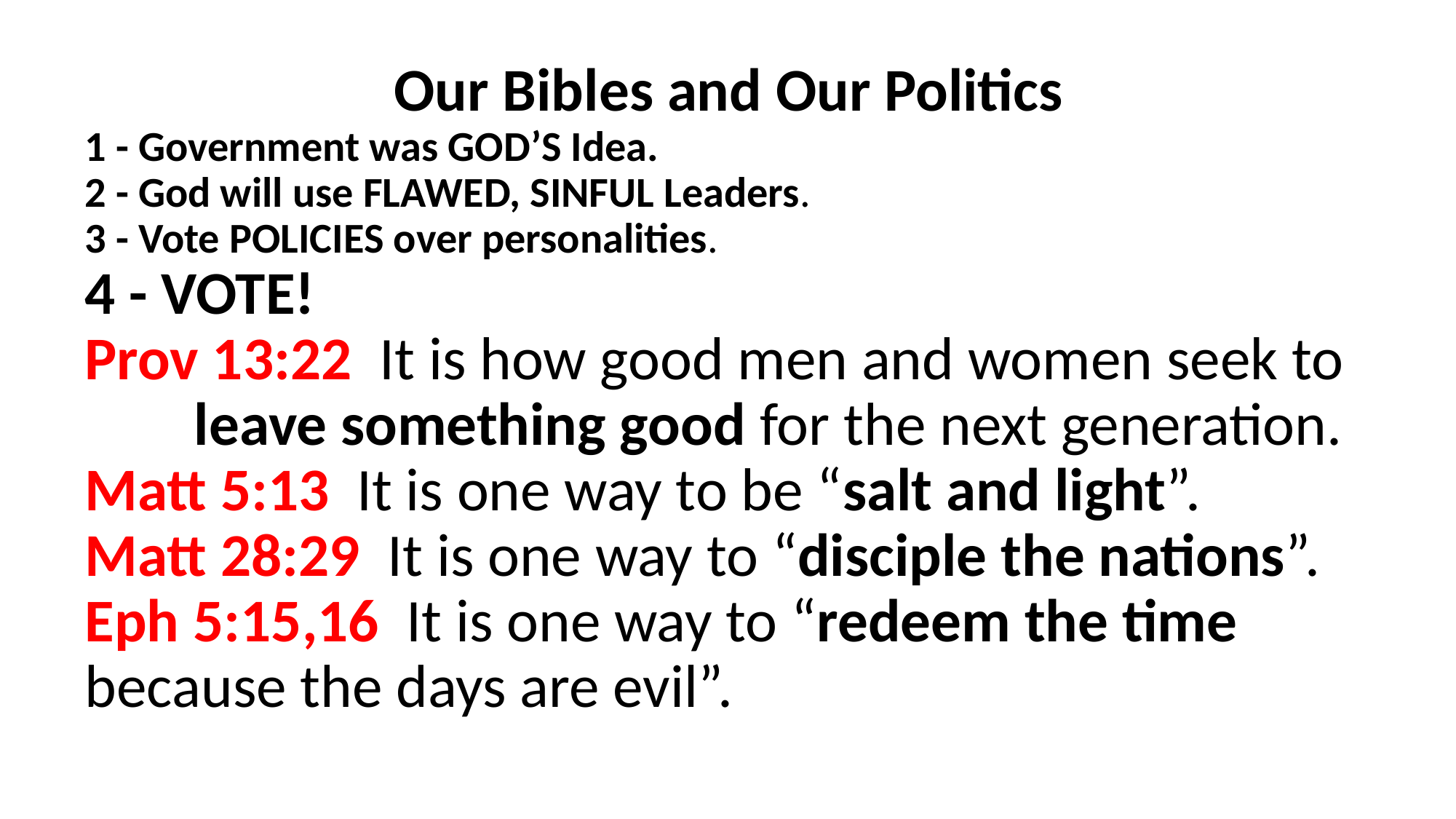

Our Bibles and Our Politics
1 - Government was GOD’S Idea.
2 - God will use FLAWED, SINFUL Leaders.
3 - Vote POLICIES over personalities.
4 - VOTE!
Prov 13:22  It is how good men and women seek to 	leave something good for the next generation.
Matt 5:13  It is one way to be “salt and light”.
Matt 28:29  It is one way to “disciple the nations”.
Eph 5:15,16  It is one way to “redeem the time 	because the days are evil”.